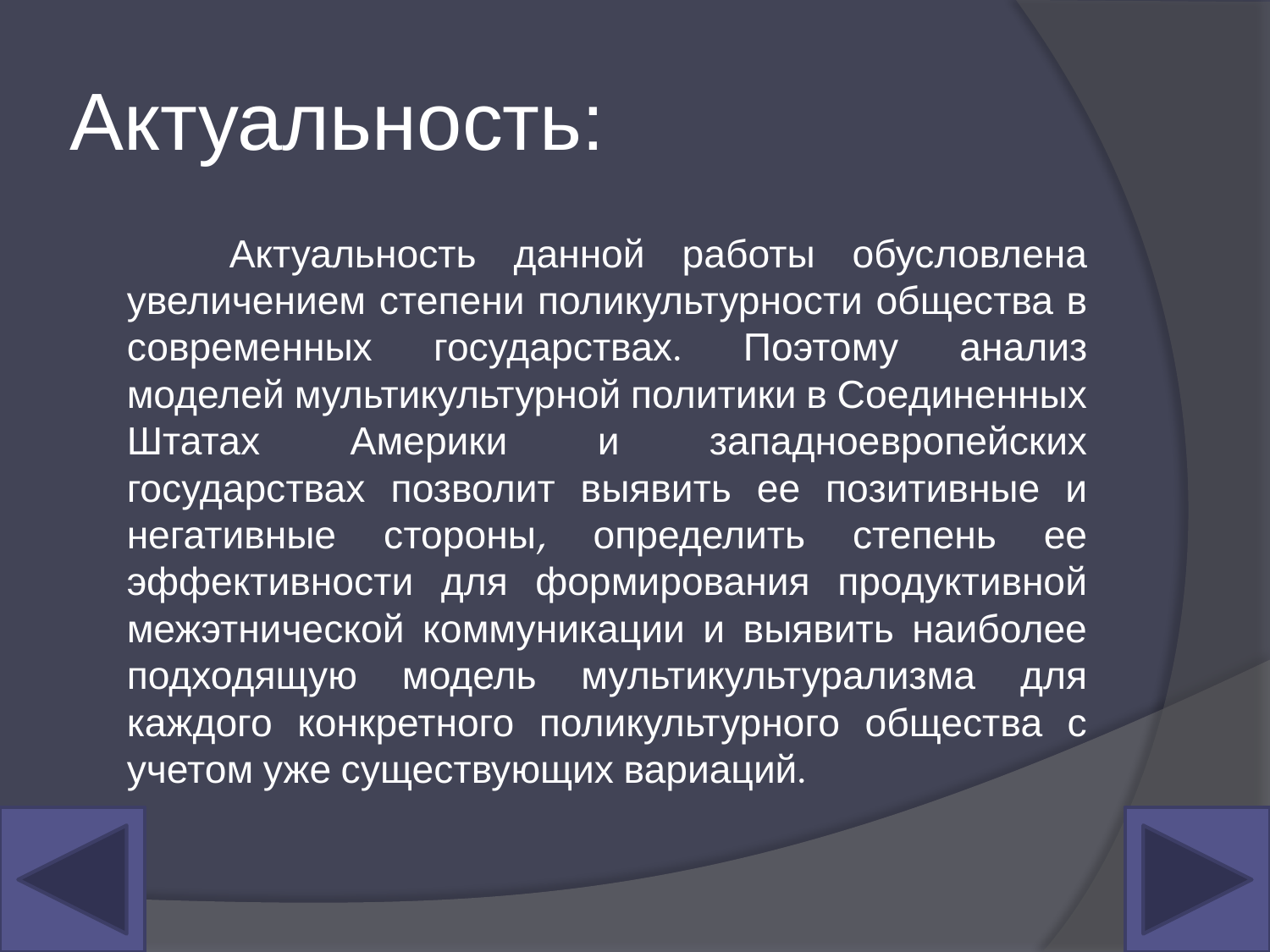

# Актуальность:
    Актуальность данной работы обусловлена увеличением степени поликультурности общества в современных государствах. Поэтому анализ моделей мультикультурной политики в Соединенных Штатах Америки и западноевропейских государствах позволит выявить ее позитивные и негативные стороны, определить степень ее эффективности для формирования продуктивной межэтнической коммуникации и выявить наиболее подходящую модель мультикультурализма для каждого конкретного поликультурного общества с учетом уже существующих вариаций.